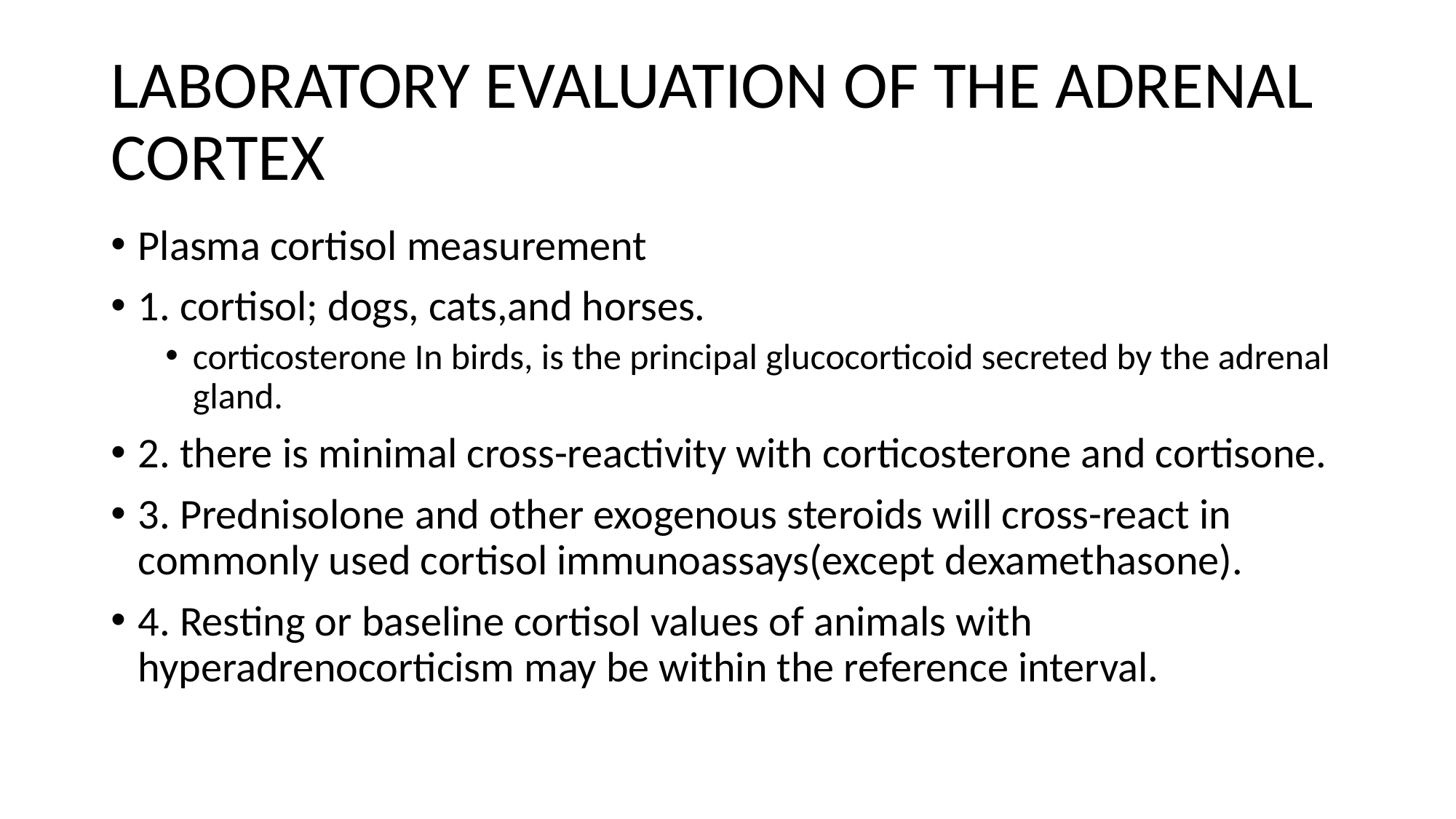

# LABORATORY EVALUATION OF THE ADRENAL CORTEX
Plasma cortisol measurement
1. cortisol; dogs, cats,and horses.
corticosterone In birds, is the principal glucocorticoid secreted by the adrenal gland.
2. there is minimal cross-reactivity with corticosterone and cortisone.
3. Prednisolone and other exogenous steroids will cross-react in commonly used cortisol immunoassays(except dexamethasone).
4. Resting or baseline cortisol values of animals with hyperadrenocorticism may be within the reference interval.